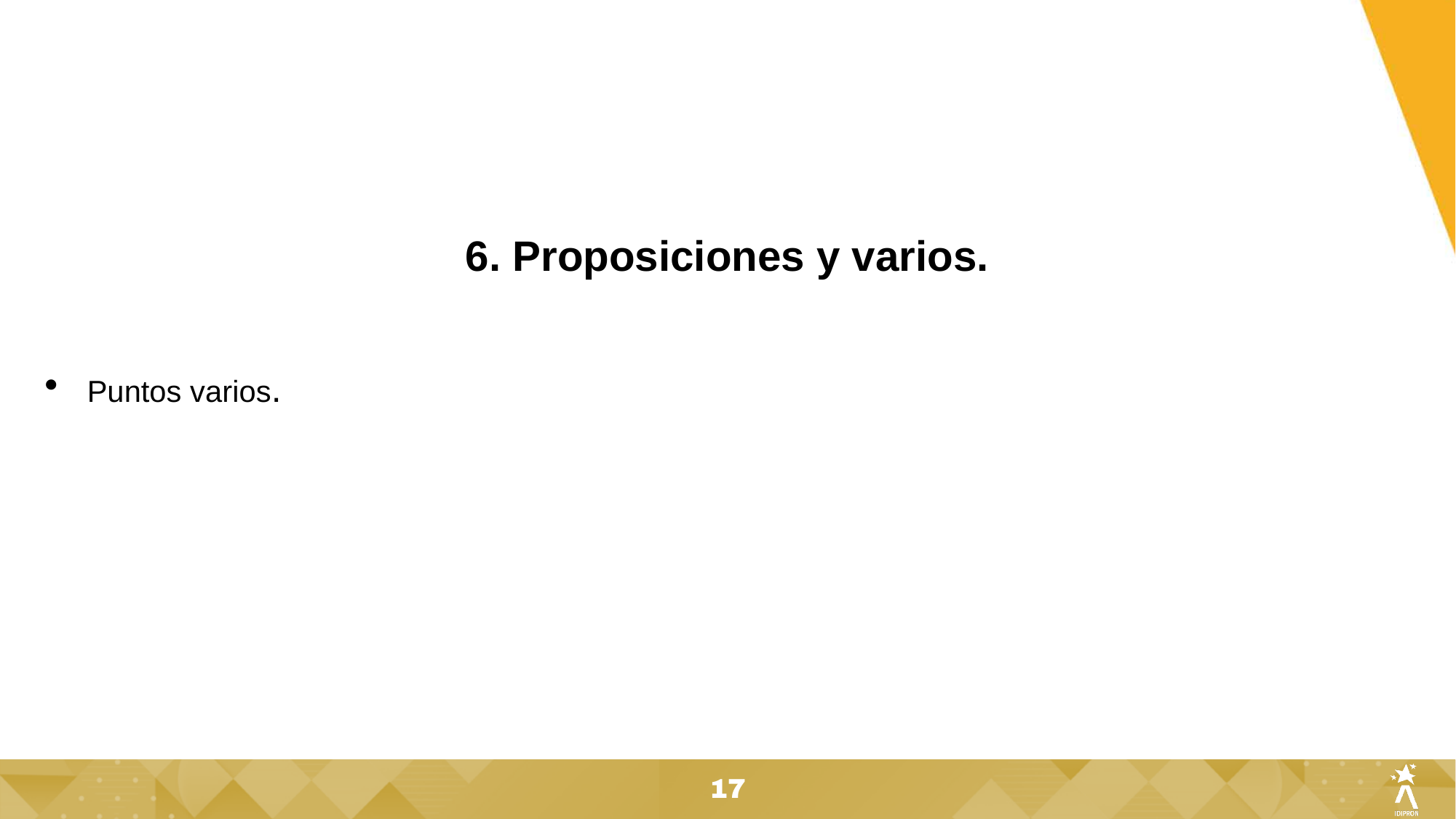

6. Proposiciones y varios.

Puntos varios.

17